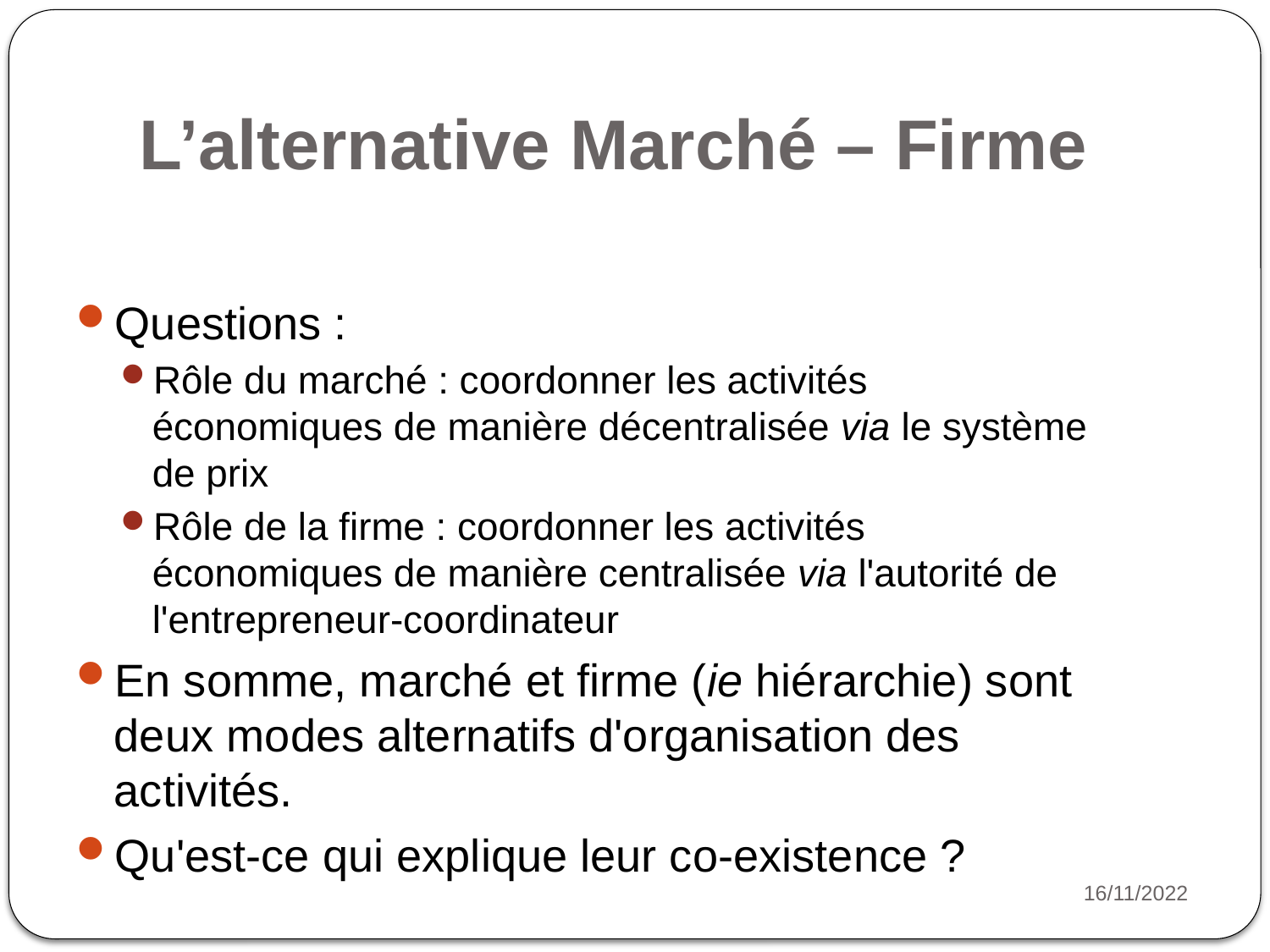

# L’alternative Marché – Firme

Questions :
Rôle du marché : coordonner les activités économiques de manière décentralisée via le système de prix
Rôle de la firme : coordonner les activités économiques de manière centralisée via l'autorité de l'entrepreneur-coordinateur
En somme, marché et firme (ie hiérarchie) sont deux modes alternatifs d'organisation des activités.
Qu'est-ce qui explique leur co-existence ?

27
16/11/2022